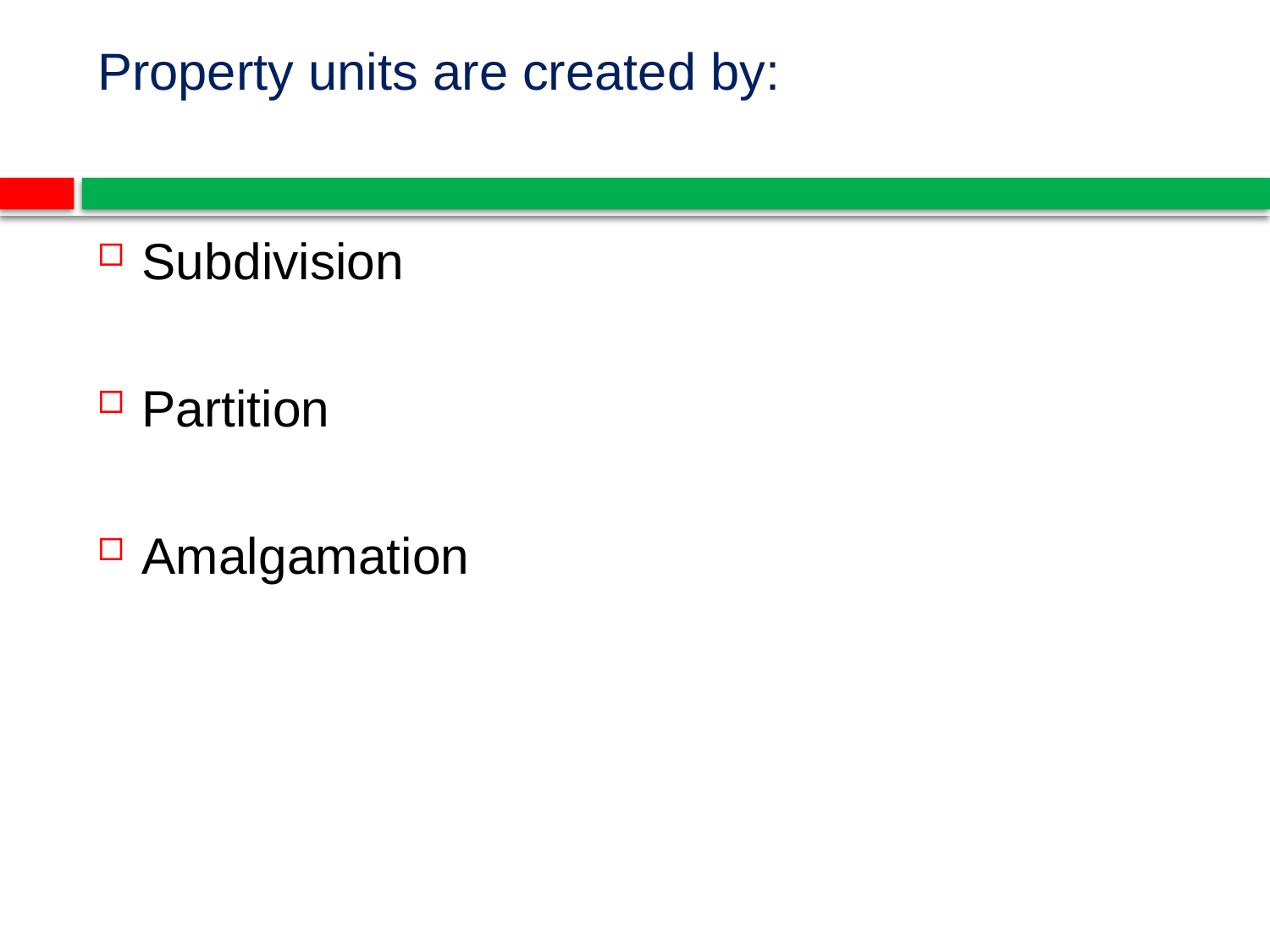

# Property units are created by:
Subdivision

Partition

Amalgamation